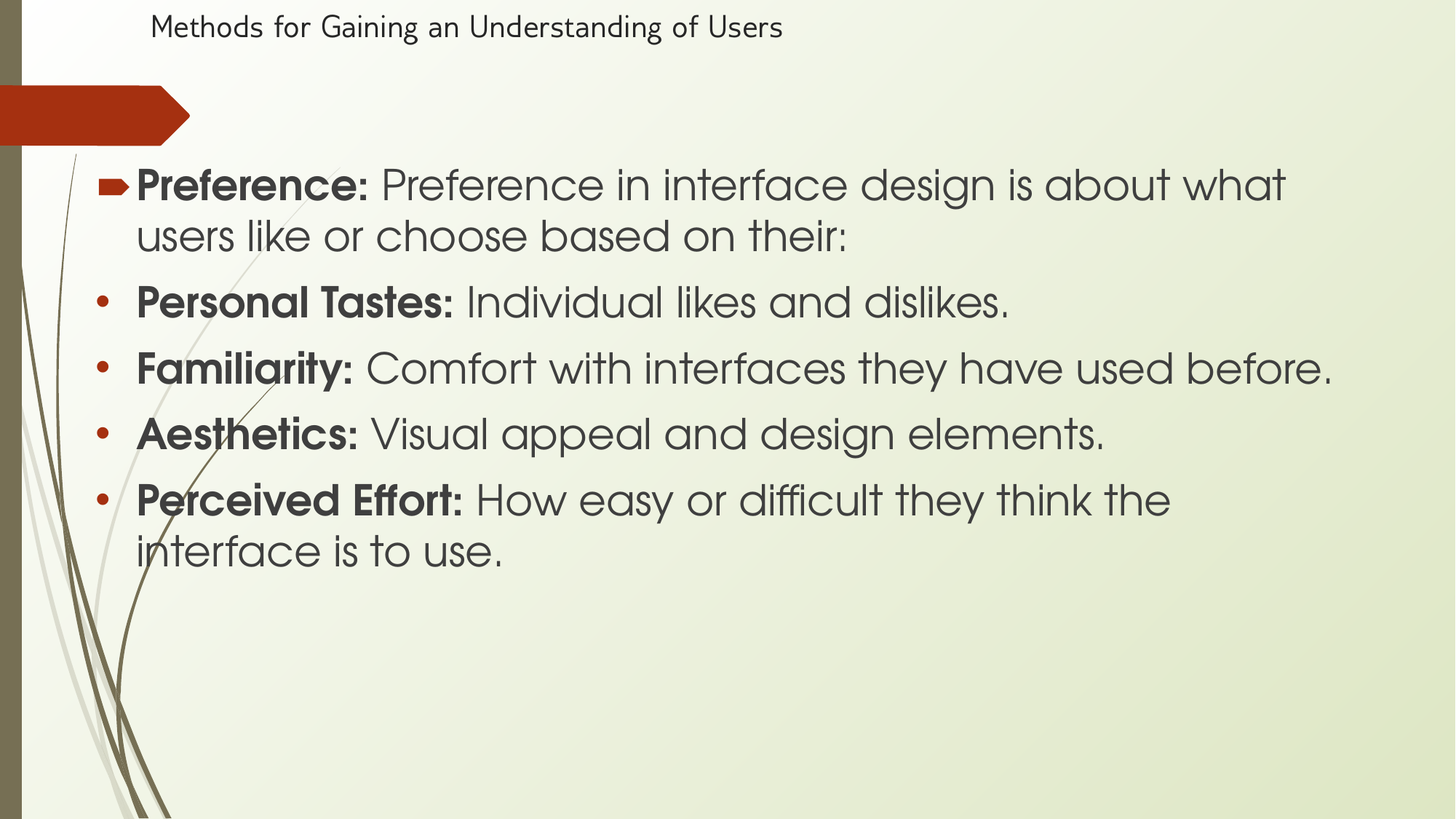

# Methods for Gaining an Understanding of Users
Preference: Preference in interface design is about what users like or choose based on their:
Personal Tastes: Individual likes and dislikes.
Familiarity: Comfort with interfaces they have used before.
Aesthetics: Visual appeal and design elements.
Perceived Effort: How easy or difficult they think the interface is to use.